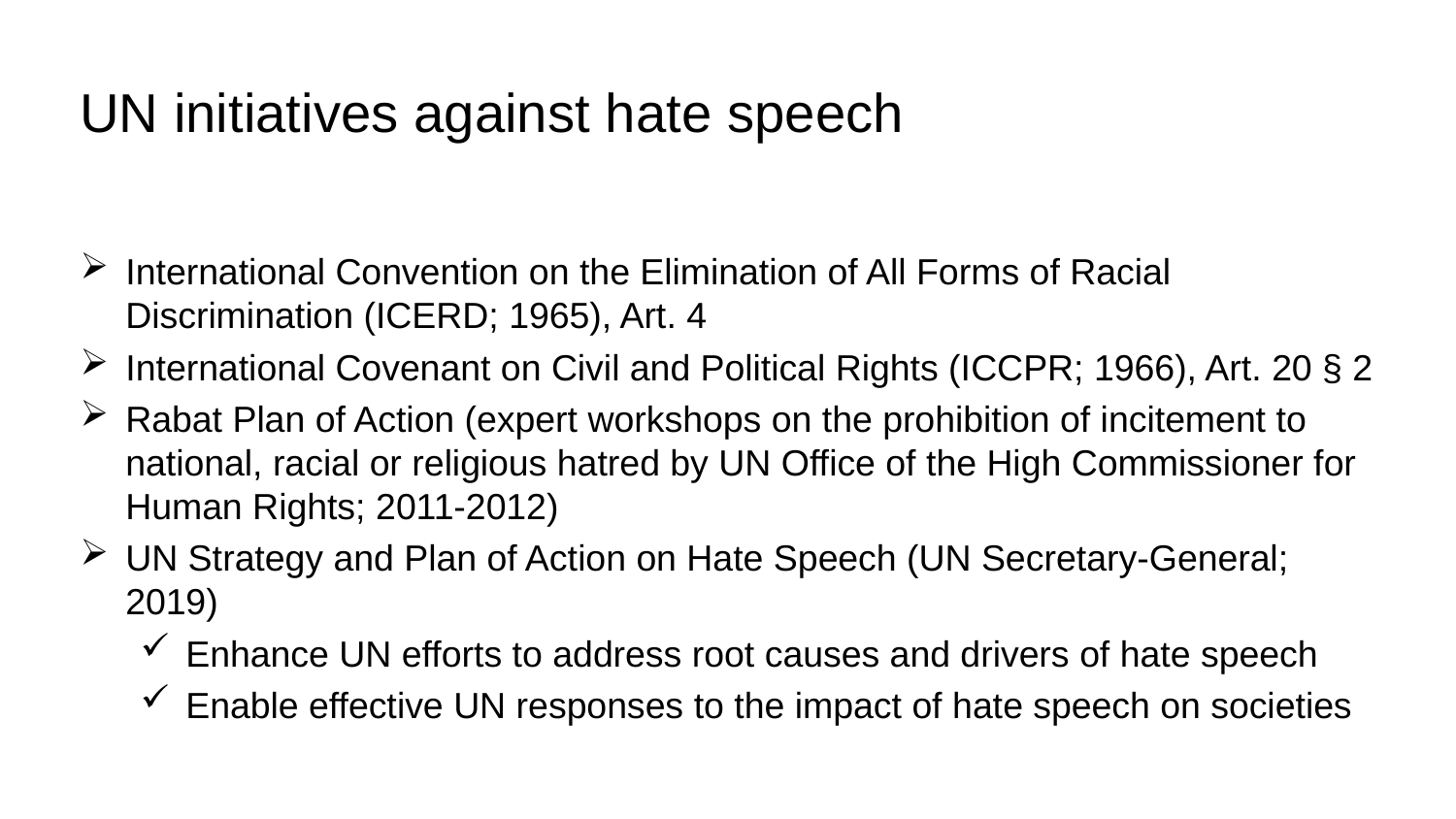

# UN initiatives against hate speech
International Convention on the Elimination of All Forms of Racial Discrimination (ICERD; 1965), Art. 4
International Covenant on Civil and Political Rights (ICCPR; 1966), Art. 20 § 2
Rabat Plan of Action (expert workshops on the prohibition of incitement to national, racial or religious hatred by UN Office of the High Commissioner for Human Rights; 2011-2012)
UN Strategy and Plan of Action on Hate Speech (UN Secretary-General; 2019)
Enhance UN efforts to address root causes and drivers of hate speech
Enable effective UN responses to the impact of hate speech on societies